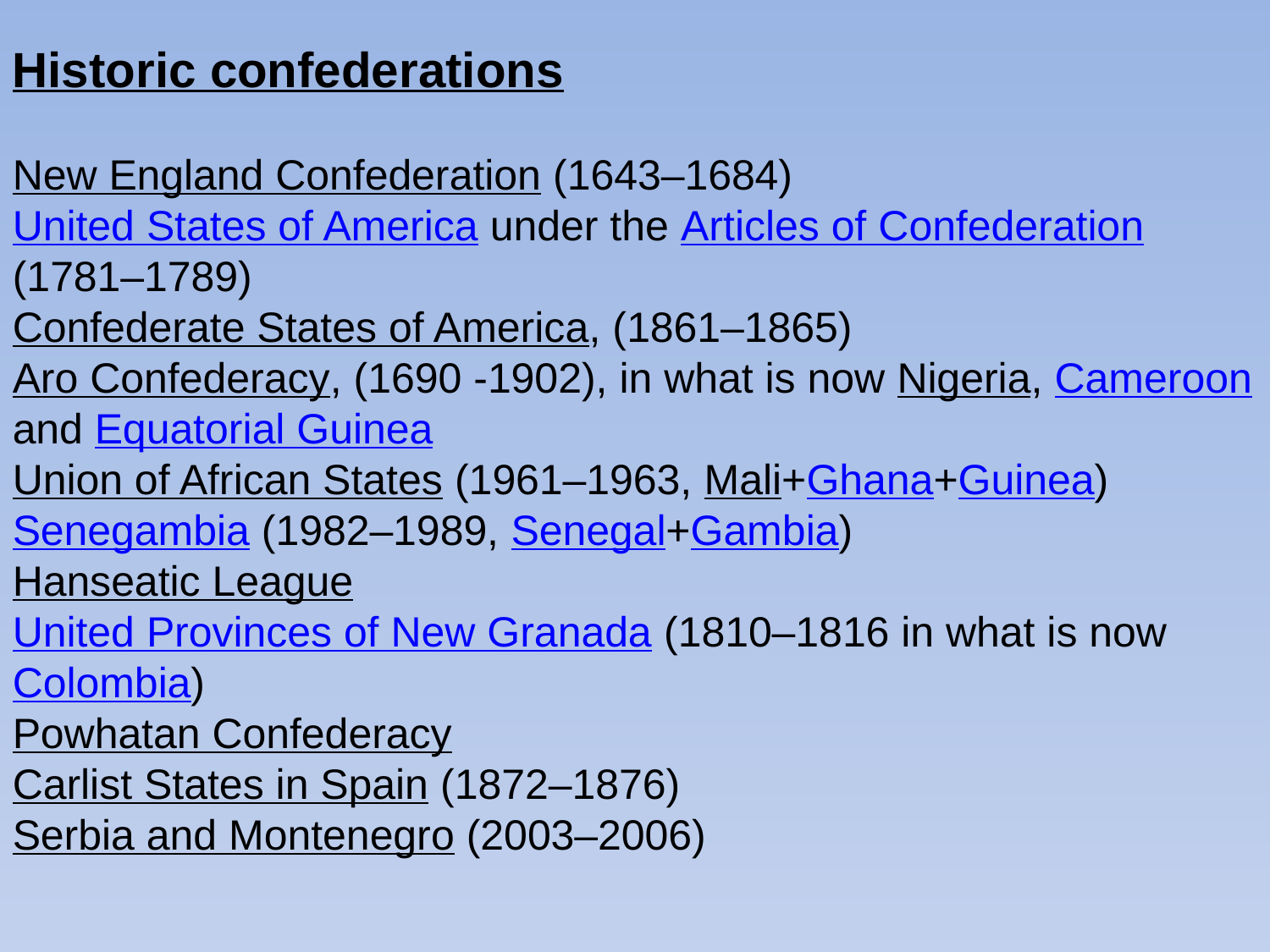

Historic confederations

New England Confederation (1643–1684)
United States of America under the Articles of Confederation (1781–1789)
Confederate States of America, (1861–1865)
Aro Confederacy, (1690 -1902), in what is now Nigeria, Cameroon and Equatorial Guinea
Union of African States (1961–1963, Mali+Ghana+Guinea)
Senegambia (1982–1989, Senegal+Gambia)
Hanseatic League
United Provinces of New Granada (1810–1816 in what is now Colombia)
Powhatan Confederacy
Carlist States in Spain (1872–1876)
Serbia and Montenegro (2003–2006)